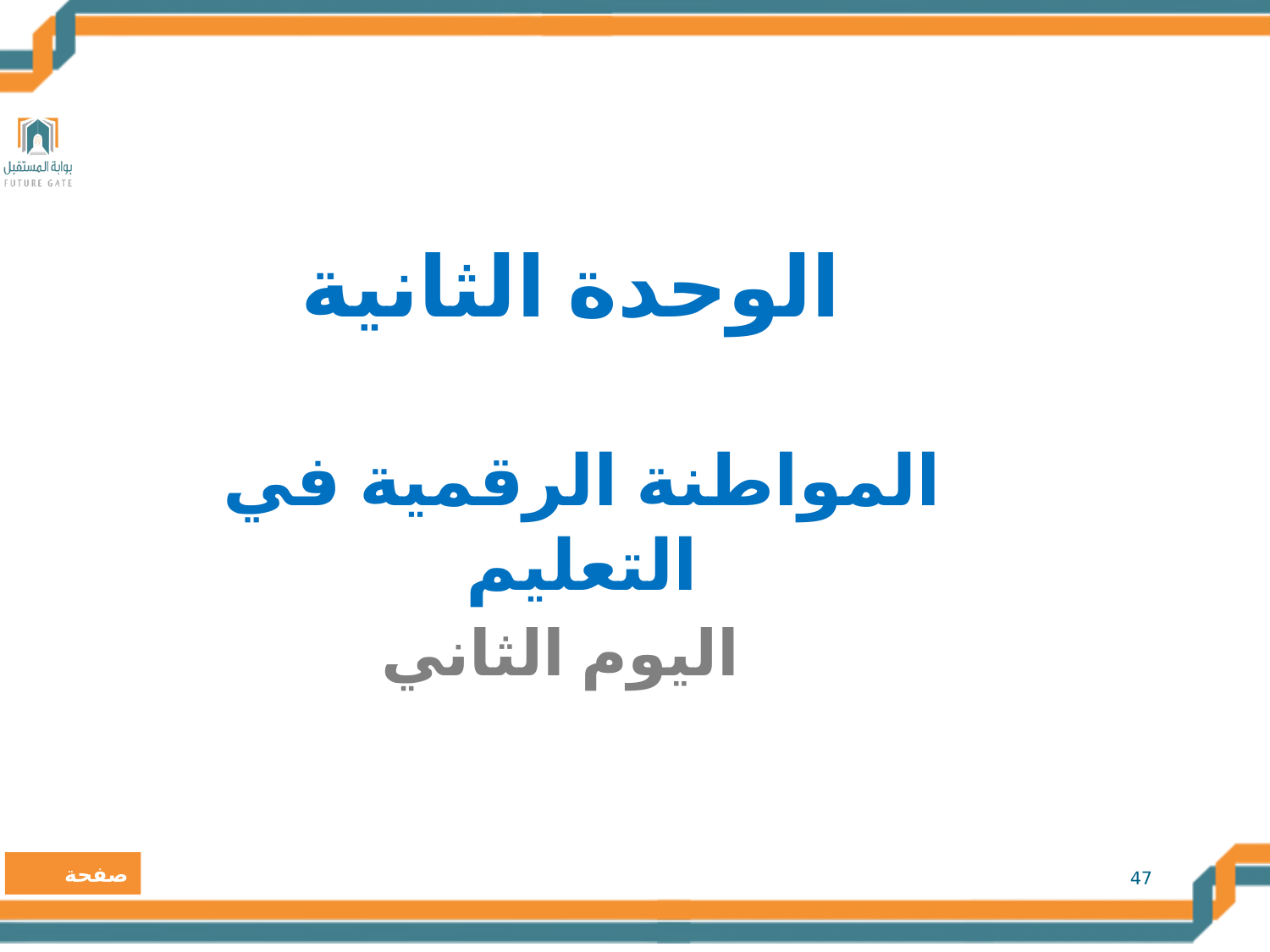

الوحدة الثانية

المواطنة الرقمية في التعليم

اليوم الثاني

47